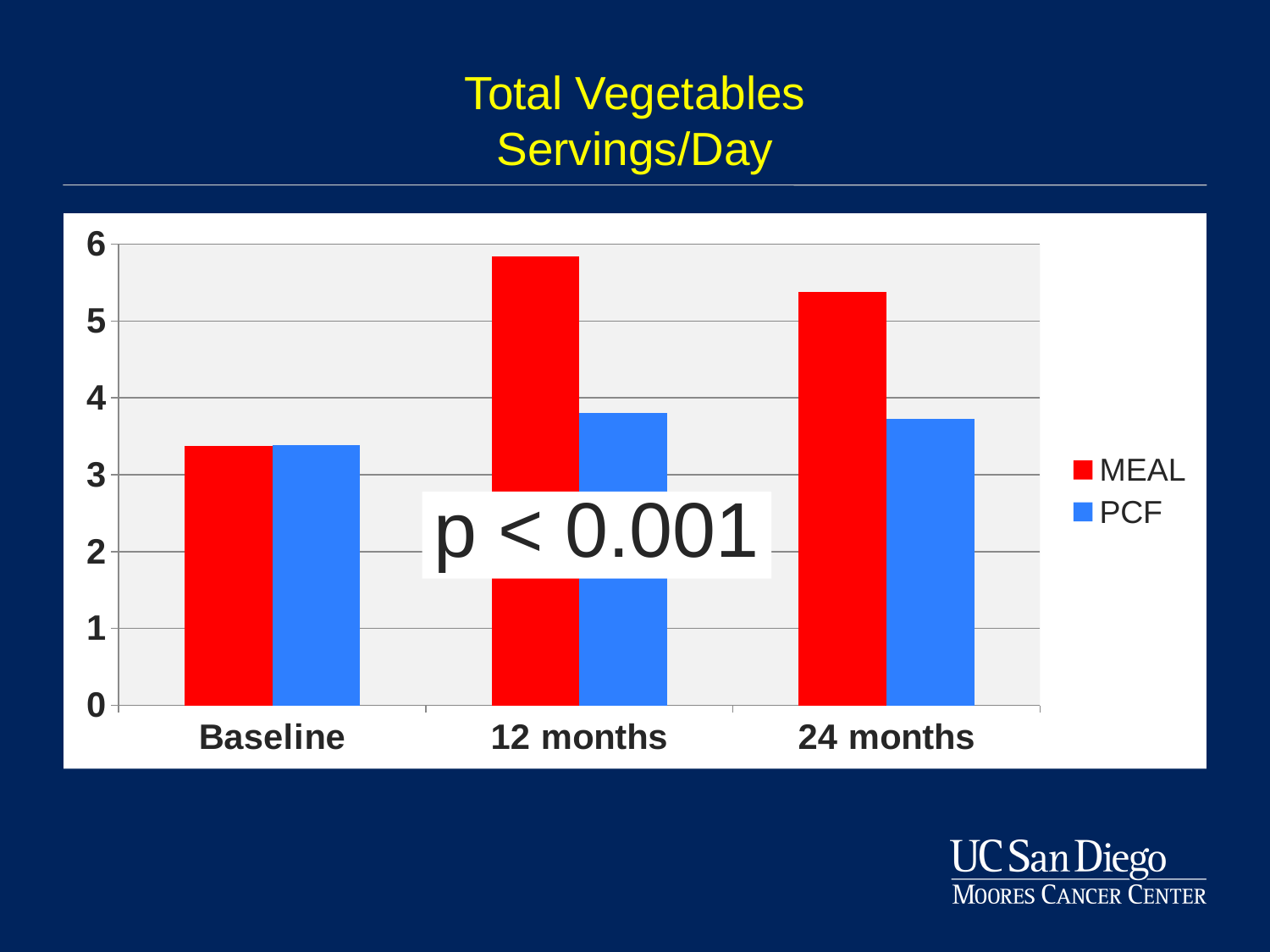

# Total Vegetables Servings/Day

### Chart

| Category | MEAL | PCF |
|---|---|---|
| Baseline | 3.375253199999988 | 3.3875809 |
| 12 months | 5.845719799999999 | 3.8055565 |
| 24 months | 5.377605 | 3.726868099999999 |
p < 0.001